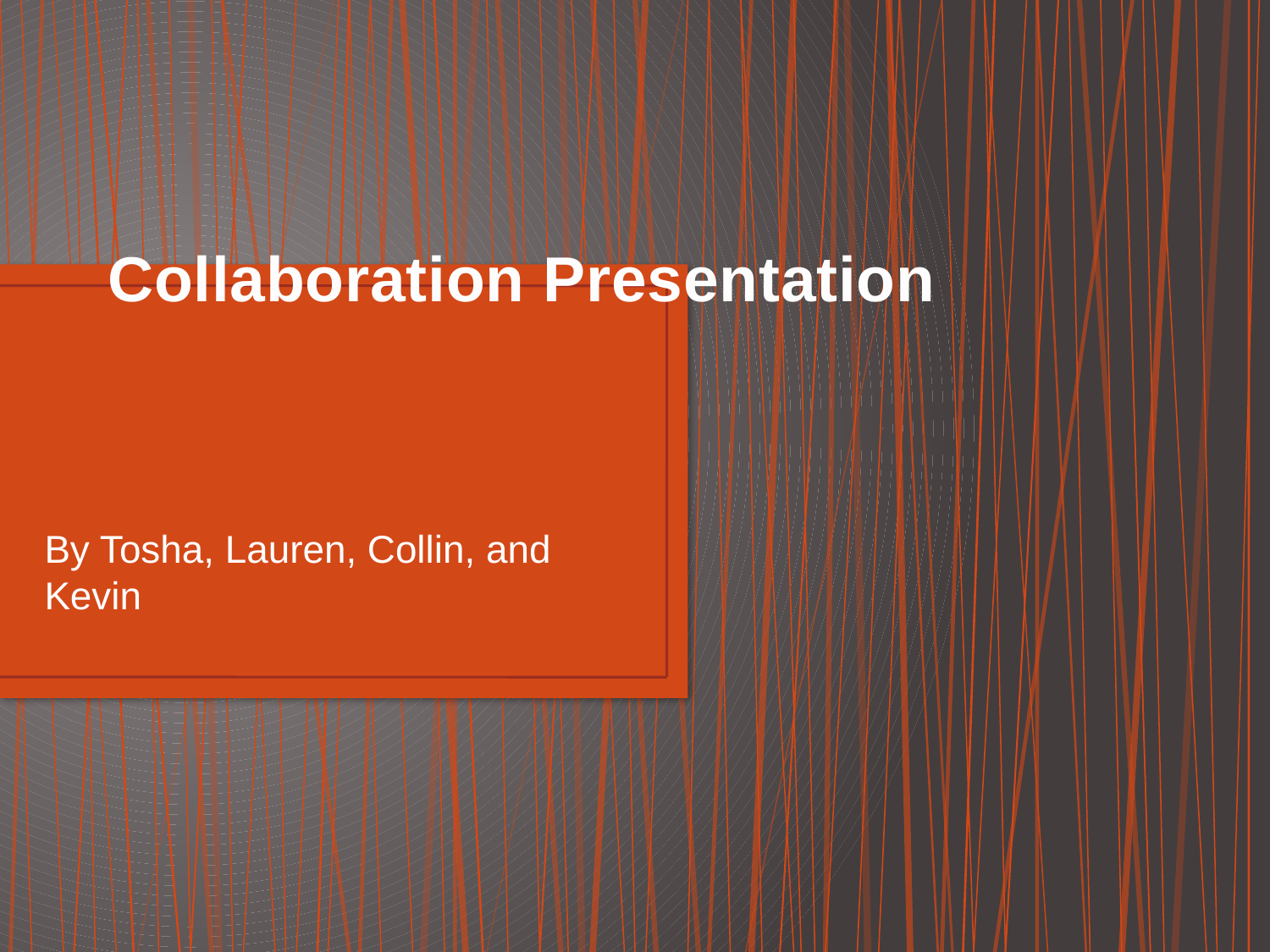

# Collaboration Presentation
By Tosha, Lauren, Collin, and Kevin